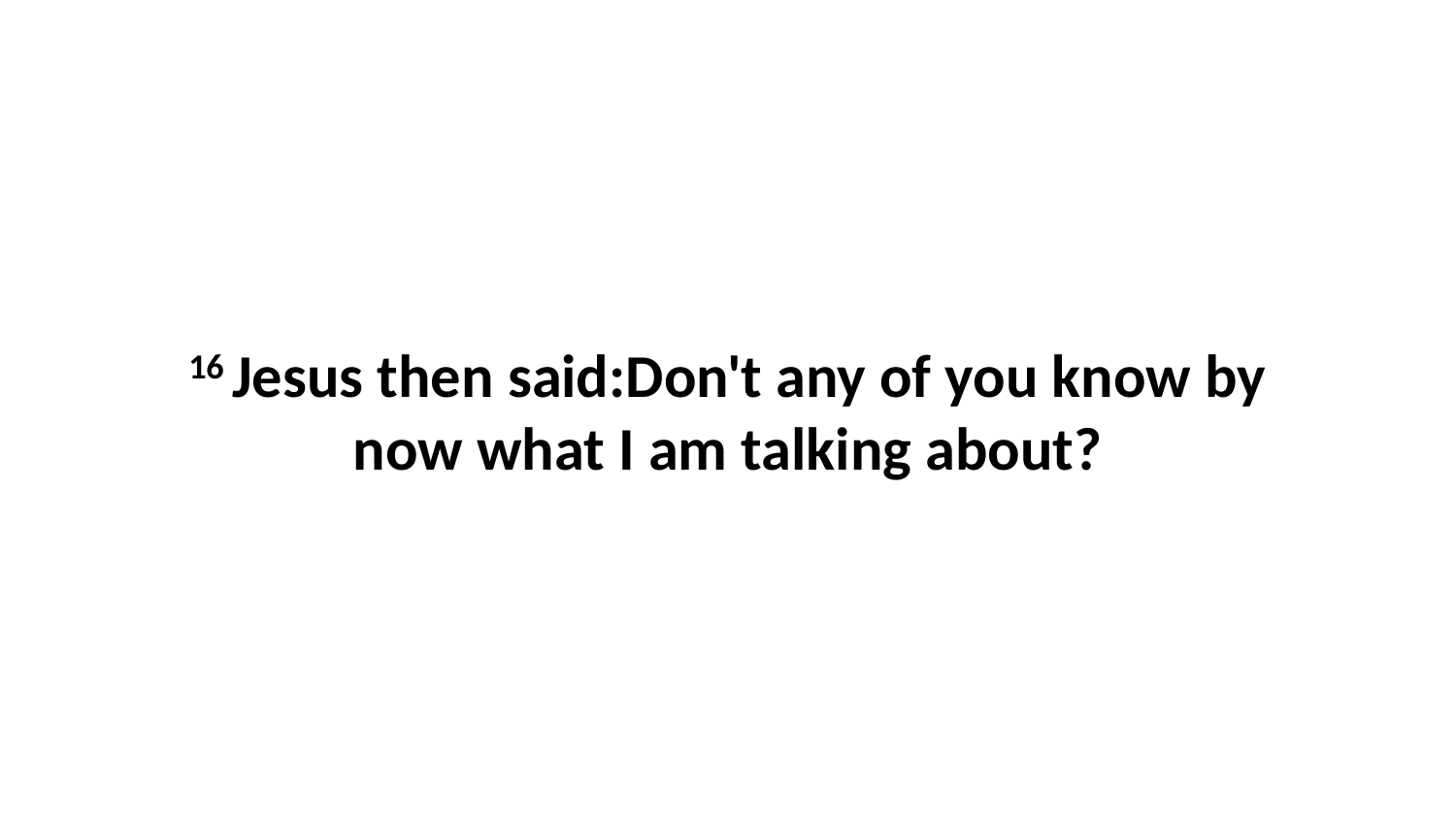

16 Jesus then said:Don't any of you know by now what I am talking about?